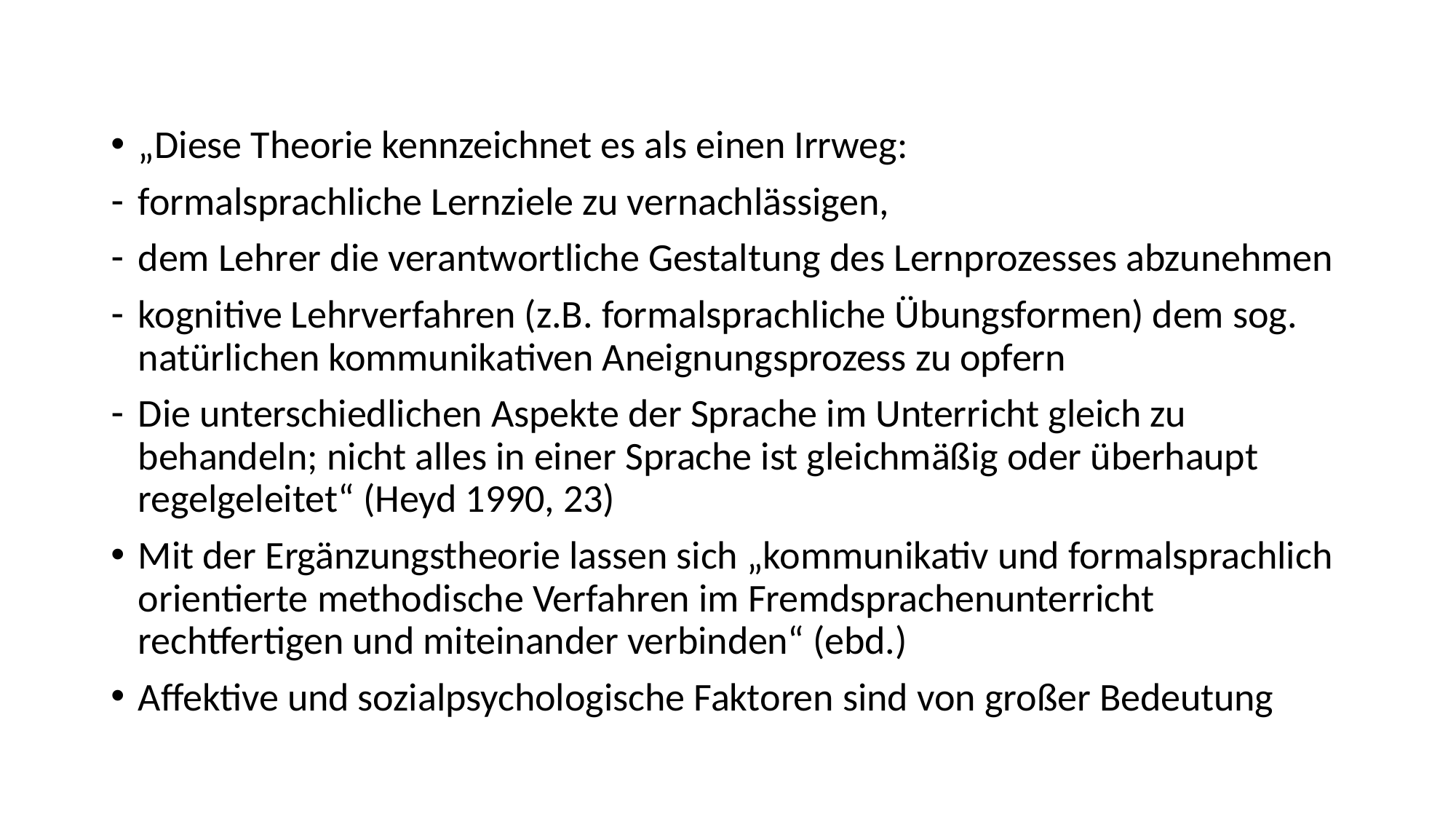

„Diese Theorie kennzeichnet es als einen Irrweg:
formalsprachliche Lernziele zu vernachlässigen,
dem Lehrer die verantwortliche Gestaltung des Lernprozesses abzunehmen
kognitive Lehrverfahren (z.B. formalsprachliche Übungsformen) dem sog. natürlichen kommunikativen Aneignungsprozess zu opfern
Die unterschiedlichen Aspekte der Sprache im Unterricht gleich zu behandeln; nicht alles in einer Sprache ist gleichmäßig oder überhaupt regelgeleitet“ (Heyd 1990, 23)
Mit der Ergänzungstheorie lassen sich „kommunikativ und formalsprachlich orientierte methodische Verfahren im Fremdsprachenunterricht rechtfertigen und miteinander verbinden“ (ebd.)
Affektive und sozialpsychologische Faktoren sind von großer Bedeutung